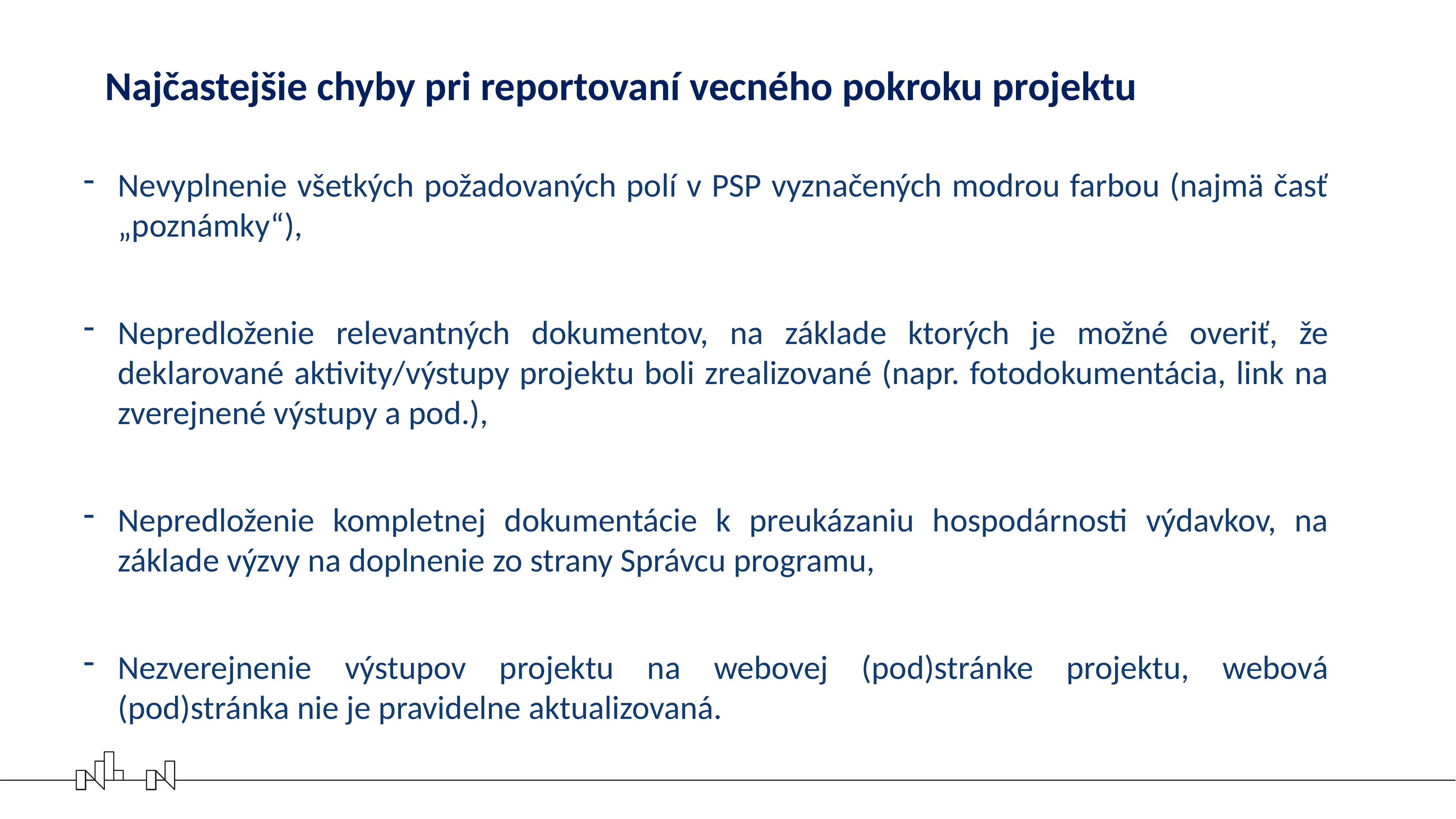

Najčastejšie chyby pri reportovaní vecného pokroku projektu
Nevyplnenie všetkých požadovaných polí v PSP vyznačených modrou farbou (najmä časť „poznámky“),

Nepredloženie relevantných dokumentov, na základe ktorých je možné overiť, že deklarované aktivity/výstupy projektu boli zrealizované (napr. fotodokumentácia, link na zverejnené výstupy a pod.),

Nepredloženie kompletnej dokumentácie k preukázaniu hospodárnosti výdavkov, na základe výzvy na doplnenie zo strany Správcu programu,

Nezverejnenie výstupov projektu na webovej (pod)stránke projektu, webová (pod)stránka nie je pravidelne aktualizovaná.